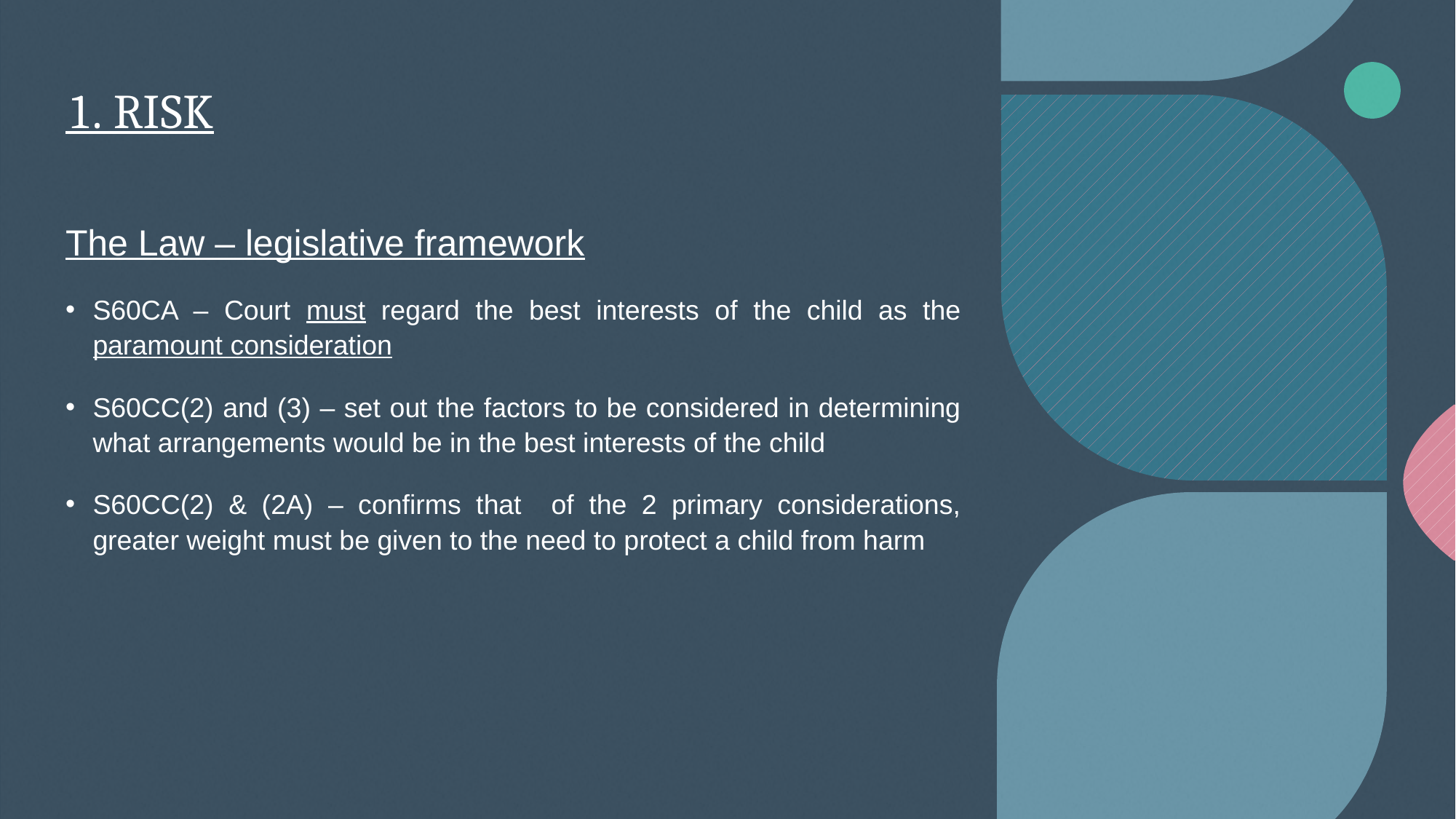

# 1. RISK
The Law – legislative framework
S60CA – Court must regard the best interests of the child as the paramount consideration
S60CC(2) and (3) – set out the factors to be considered in determining what arrangements would be in the best interests of the child
S60CC(2) & (2A) – confirms that  of the 2 primary considerations, greater weight must be given to the need to protect a child from harm